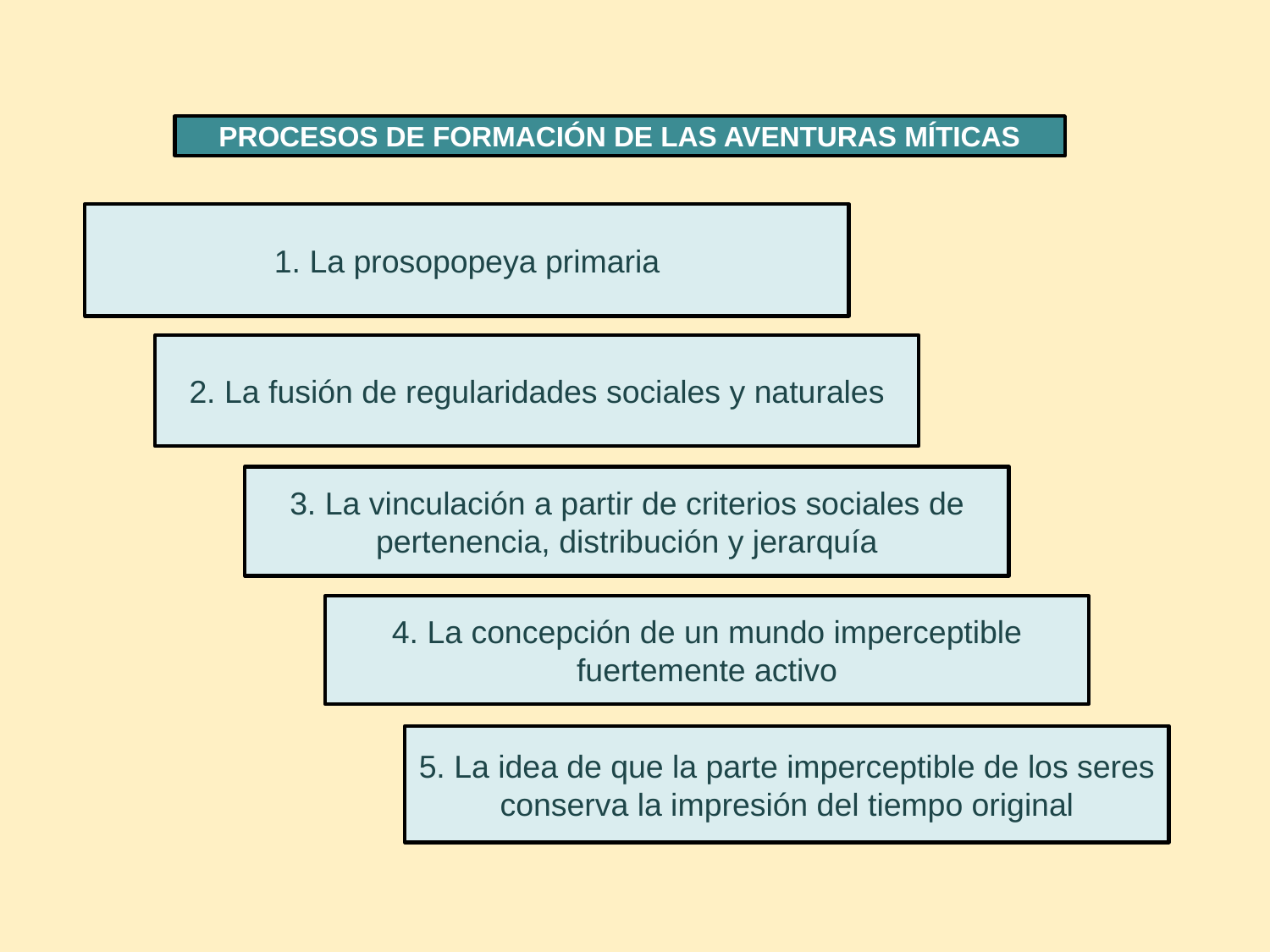

PROCESOS DE FORMACIÓN DE LAS AVENTURAS MÍTICAS
1. La prosopopeya primaria
2. La fusión de regularidades sociales y naturales
3. La vinculación a partir de criterios sociales de pertenencia, distribución y jerarquía
4. La concepción de un mundo imperceptible fuertemente activo
5. La idea de que la parte imperceptible de los seres conserva la impresión del tiempo original